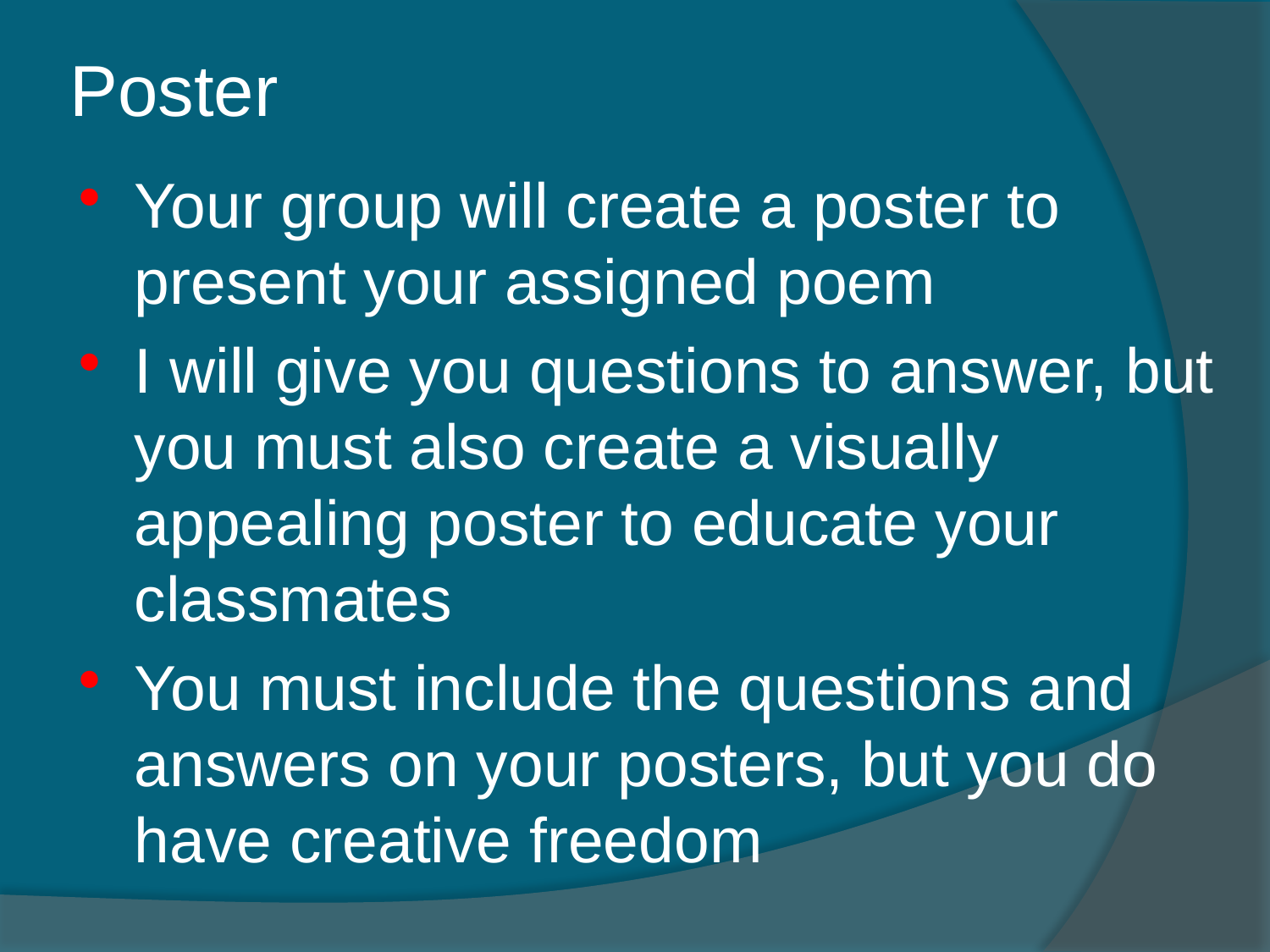

# Poster
Your group will create a poster to present your assigned poem
I will give you questions to answer, but you must also create a visually appealing poster to educate your classmates
You must include the questions and answers on your posters, but you do have creative freedom